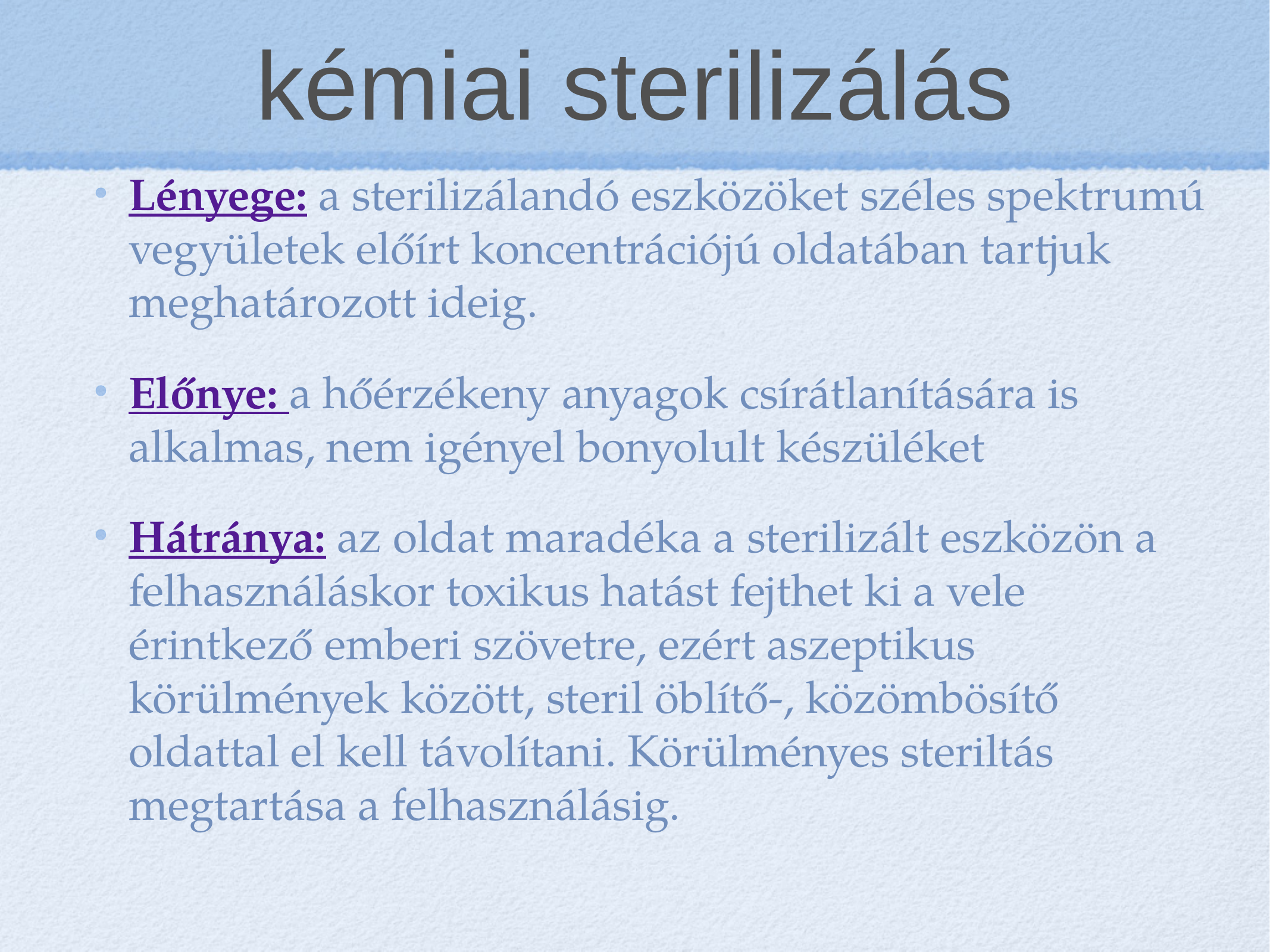

# kémiai sterilizálás
Lényege: a sterilizálandó eszközöket széles spektrumú vegyületek előírt koncentrációjú oldatában tartjuk meghatározott ideig.
Előnye: a hőérzékeny anyagok csírátlanítására is alkalmas, nem igényel bonyolult készüléket
Hátránya: az oldat maradéka a sterilizált eszközön a felhasználáskor toxikus hatást fejthet ki a vele érintkező emberi szövetre, ezért aszeptikus körülmények között, steril öblítő-, közömbösítő oldattal el kell távolítani. Körülményes steriltás megtartása a felhasználásig.